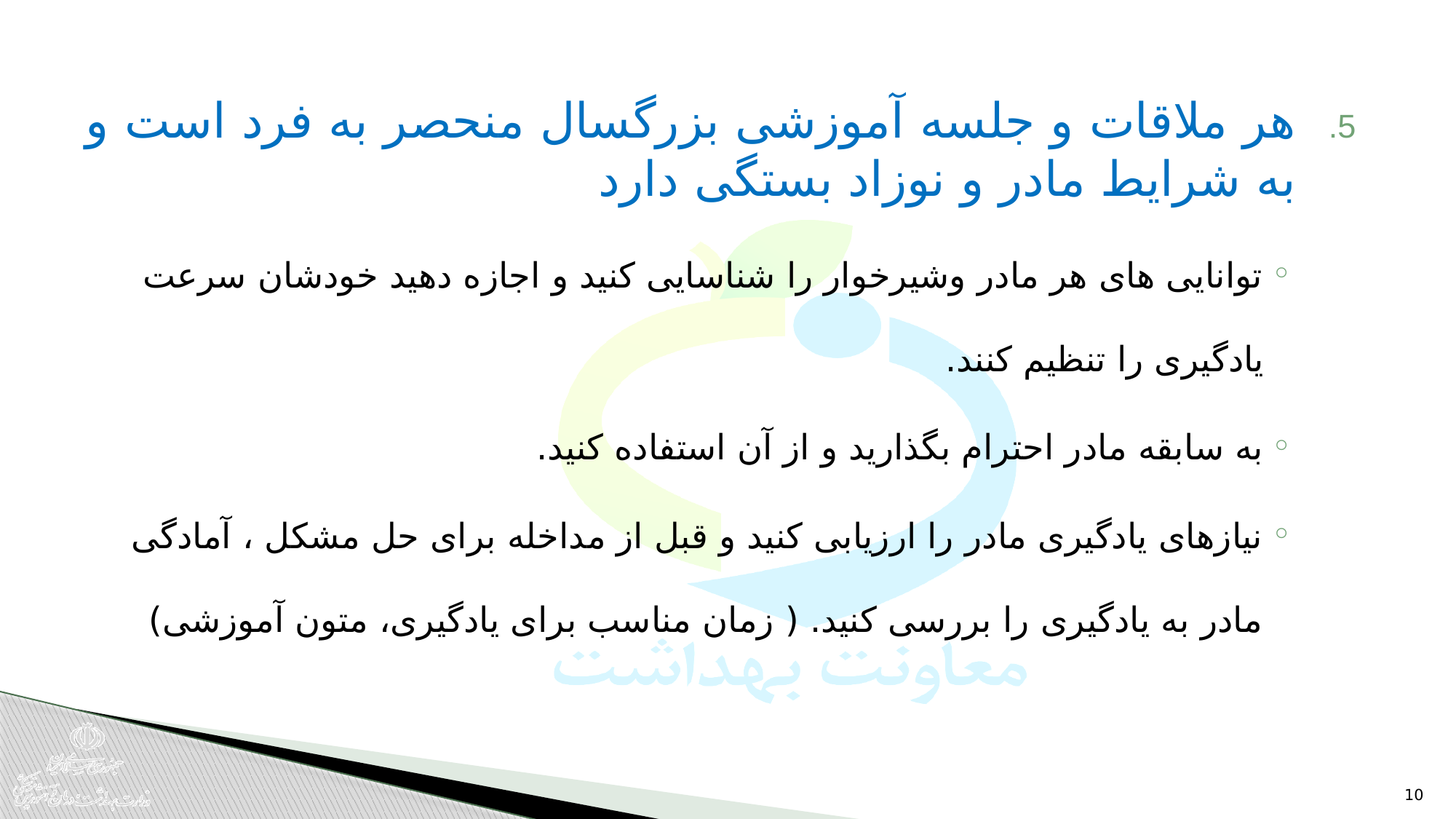

هر ملاقات و جلسه آموزشی بزرگسال منحصر به فرد است و به شرایط مادر و نوزاد بستگی دارد
توانایی های هر مادر وشیرخوار را شناسایی کنید و اجازه دهید خودشان سرعت یادگیری را تنظیم کنند.
به سابقه مادر احترام بگذارید و از آن استفاده کنید.
نیازهای یادگیری مادر را ارزیابی کنید و قبل از مداخله برای حل مشکل ، آمادگی مادر به یادگیری را بررسی کنید. ( زمان مناسب برای یادگیری، متون آموزشی)
10